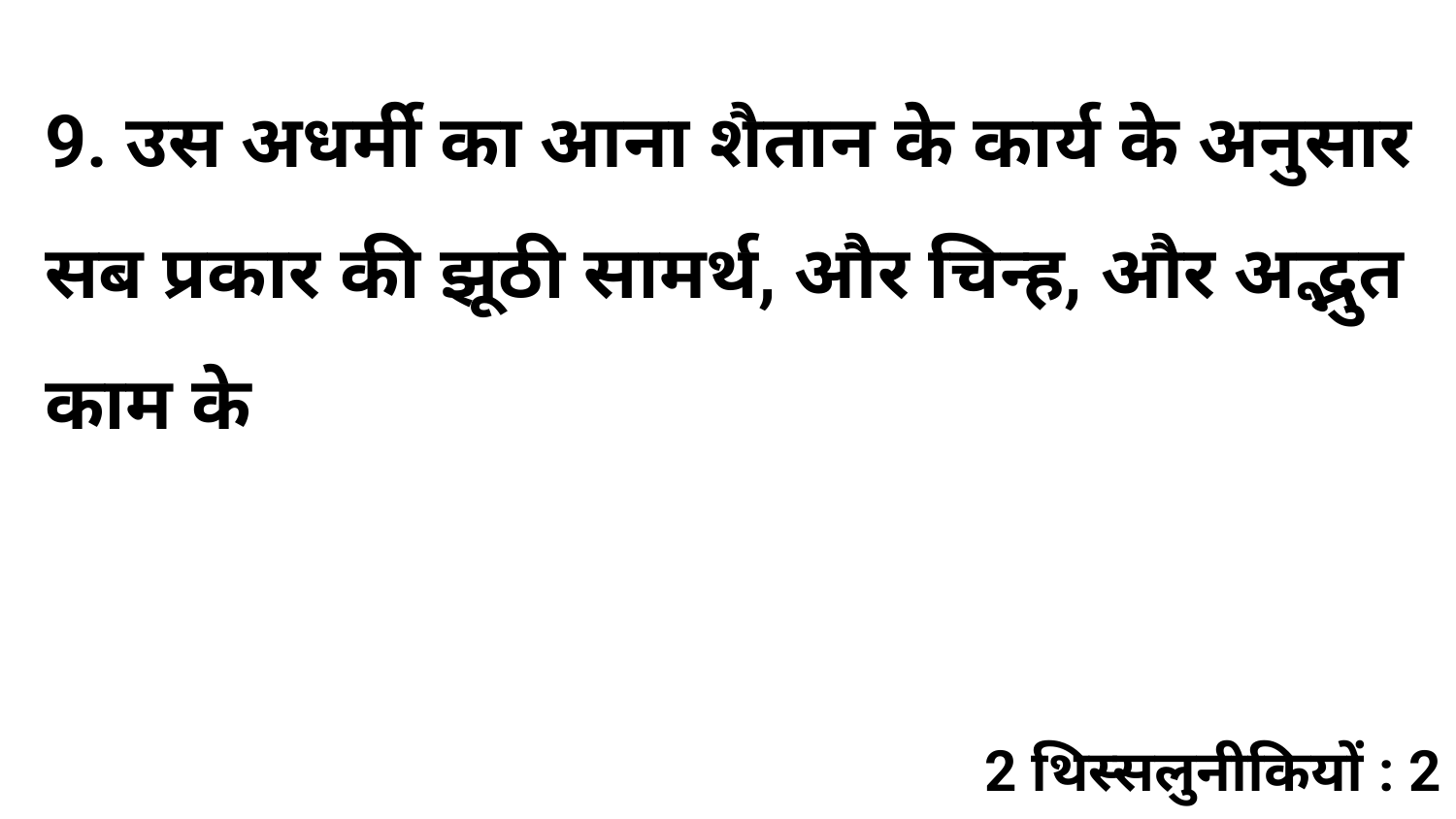

9. उस अधर्मी का आना शैतान के कार्य के अनुसार सब प्रकार की झूठी सामर्थ, और चिन्ह, और अद्भुत काम के
2 थिस्सलुनीकियों : 2